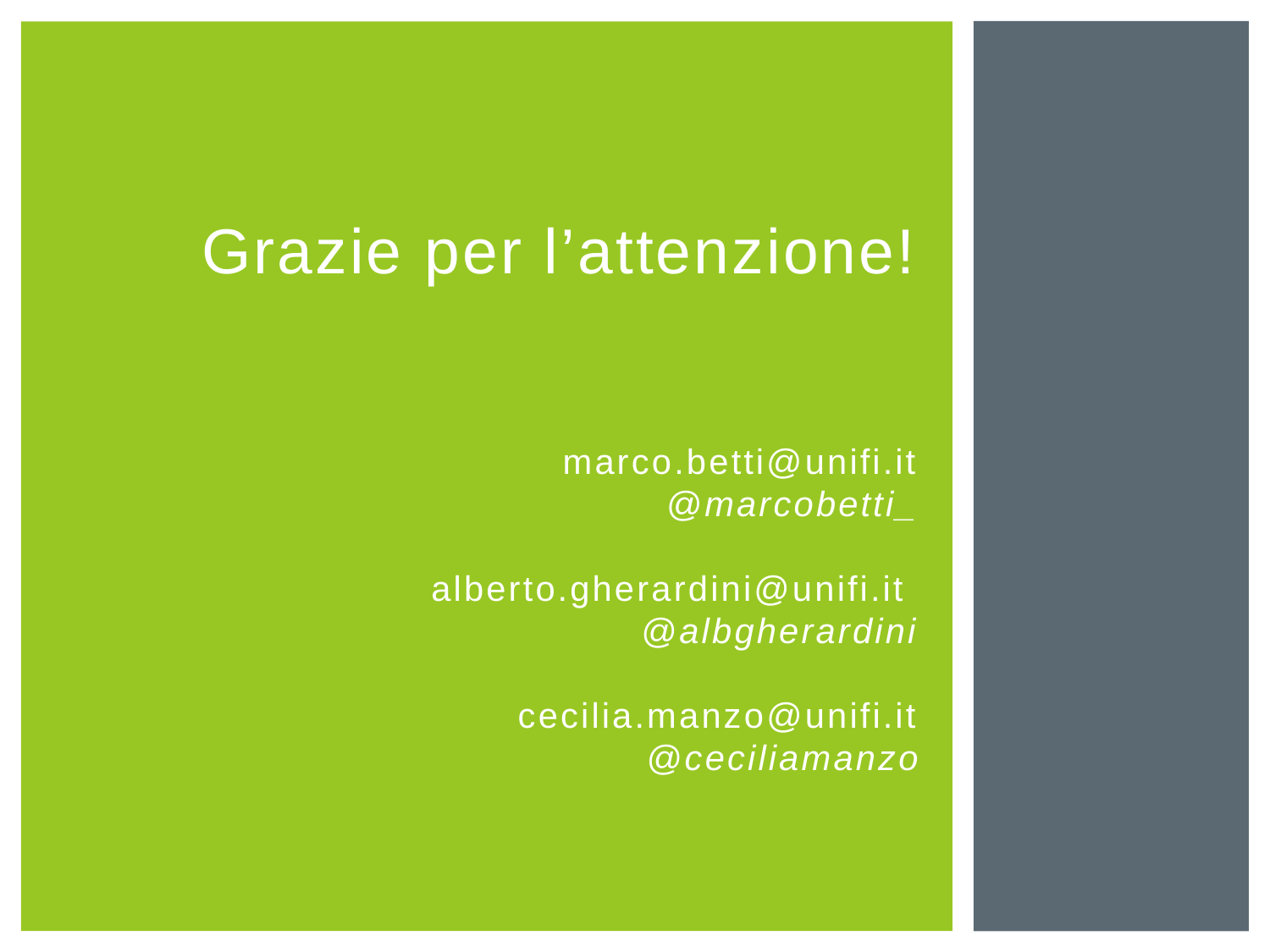

# Grazie per l’attenzione! marco.betti@unifi.it @marcobetti_ alberto.gherardini@unifi.it @albgherardini cecilia.manzo@unifi.it @ceciliamanzo